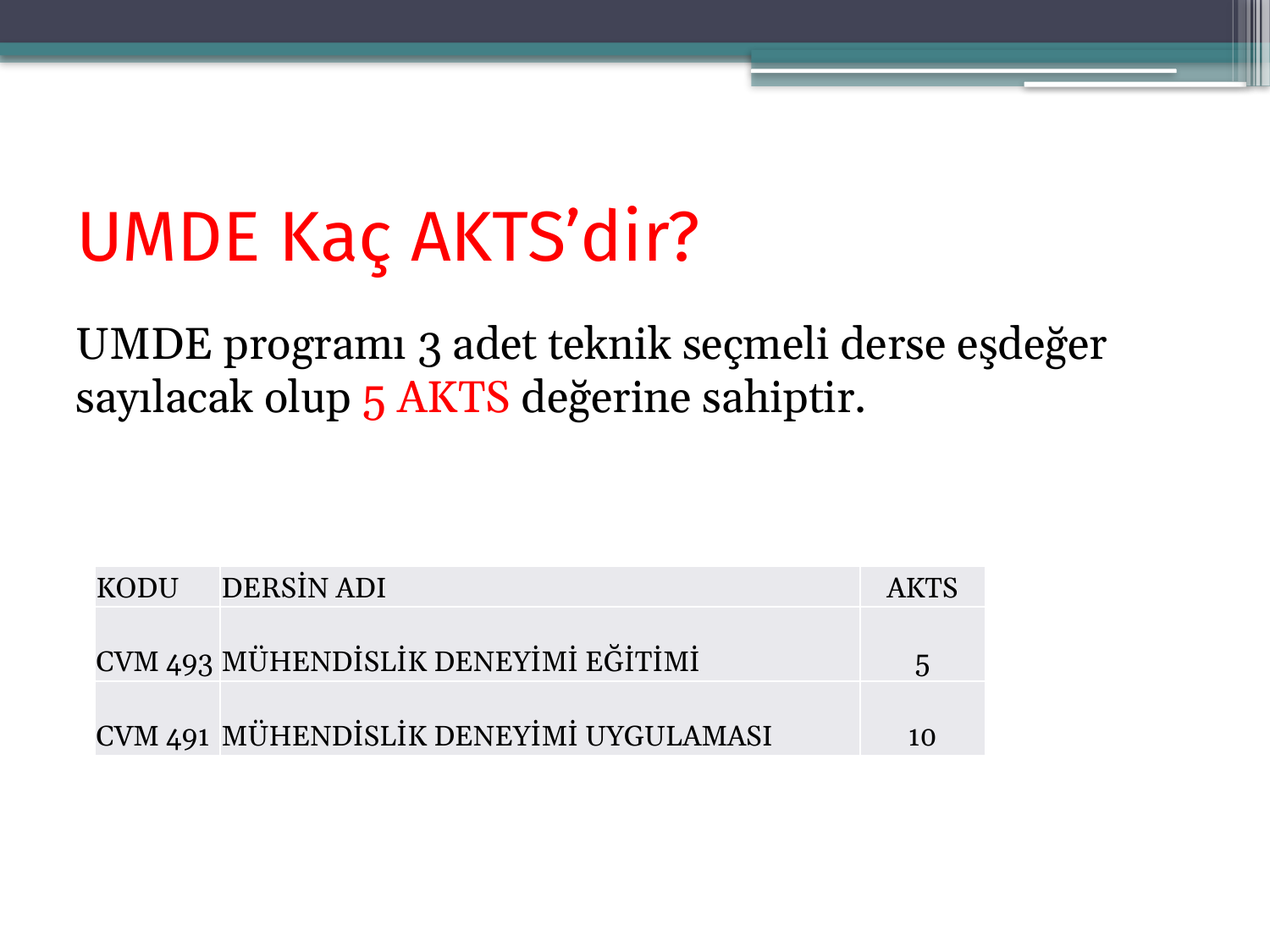

# UMDE Kaç AKTS’dir?
UMDE programı 3 adet teknik seçmeli derse eşdeğer sayılacak olup 5 AKTS değerine sahiptir.
| KODU | DERSİN ADI | AKTS |
| --- | --- | --- |
| CVM 493 | MÜHENDİSLİK DENEYİMİ EĞİTİMİ | 5 |
| CVM 491 | MÜHENDİSLİK DENEYİMİ UYGULAMASI | 10 |